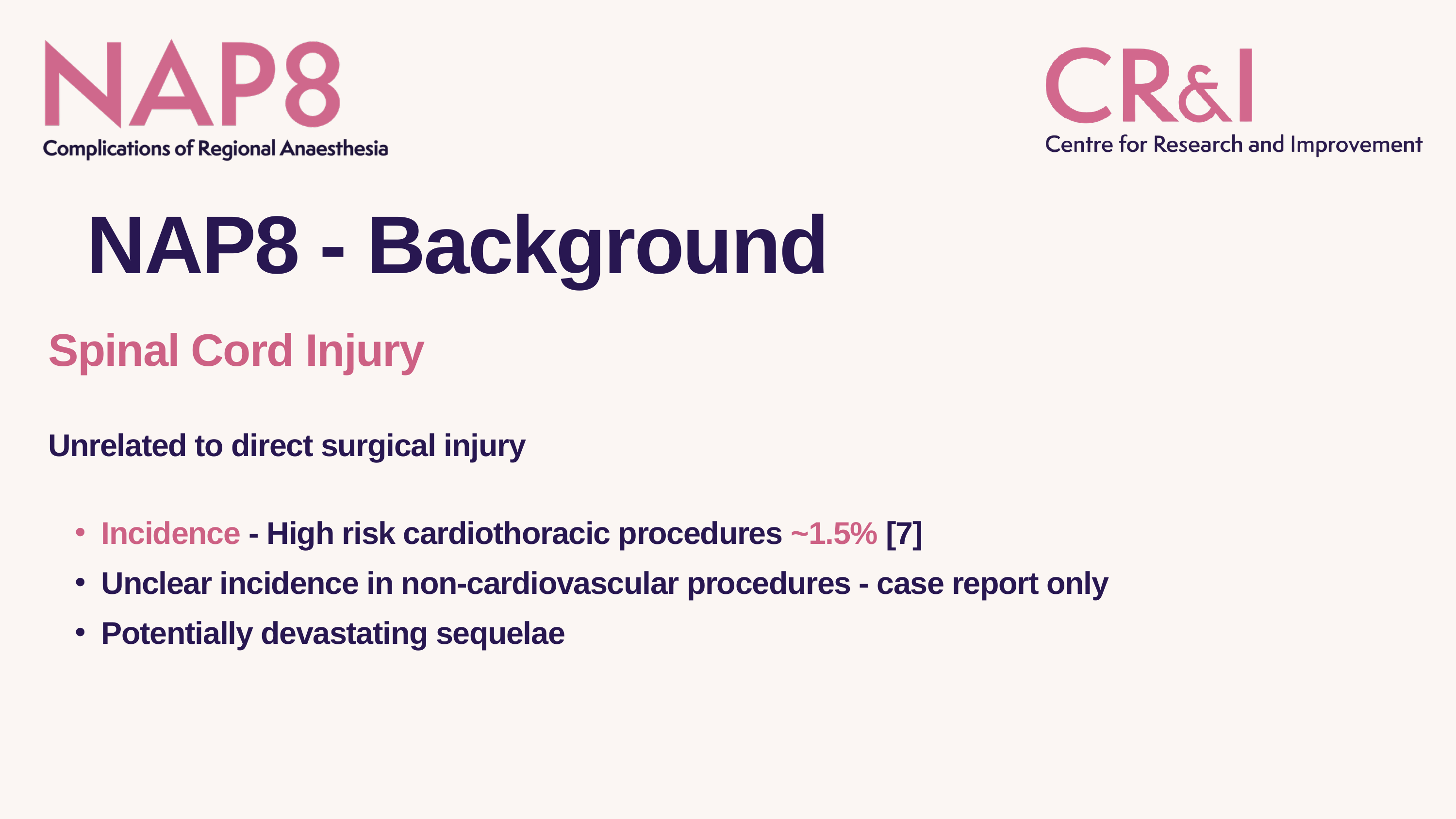

NAP8 - Background
Spinal Cord Injury

Unrelated to direct surgical injury

Incidence - High risk cardiothoracic procedures ~1.5% [7]
Unclear incidence in non-cardiovascular procedures - case report only
Potentially devastating sequelae